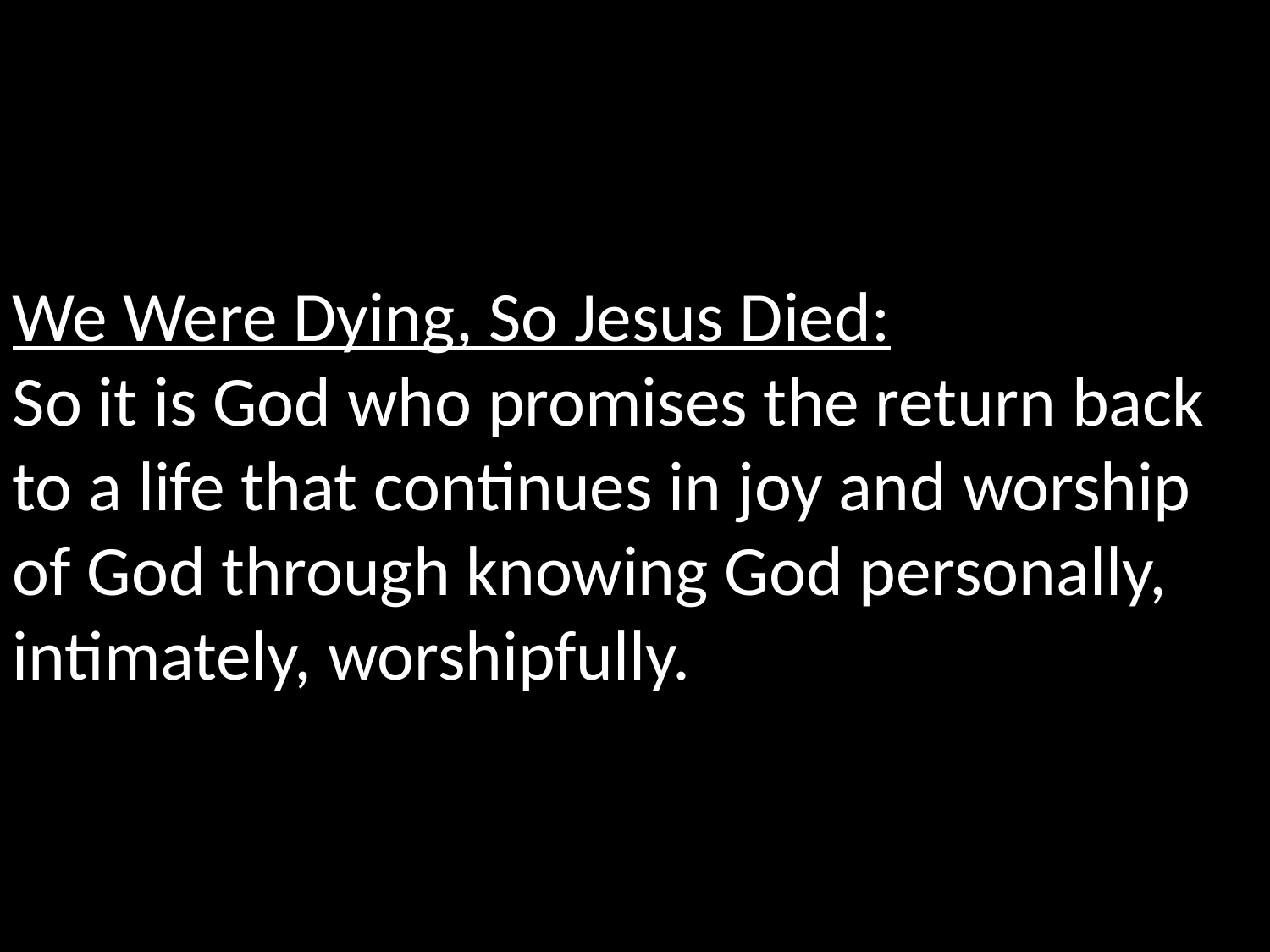

We Were Dying, So Jesus Died:
So it is God who promises the return back to a life that continues in joy and worship of God through knowing God personally, intimately, worshipfully.